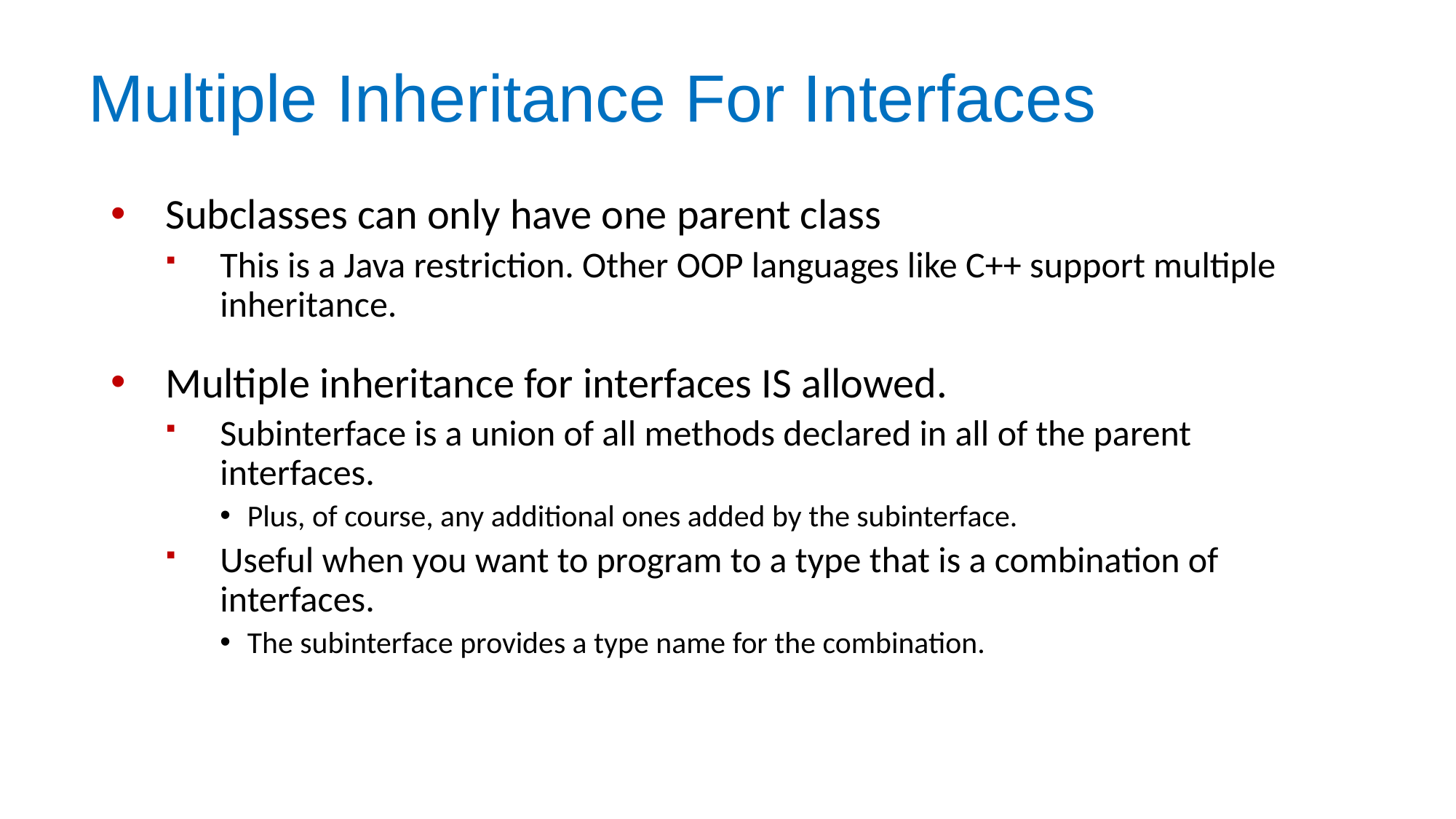

# Multiple Inheritance For Interfaces
Subclasses can only have one parent class
This is a Java restriction. Other OOP languages like C++ support multiple inheritance.
Multiple inheritance for interfaces IS allowed.
Subinterface is a union of all methods declared in all of the parent interfaces.
Plus, of course, any additional ones added by the subinterface.
Useful when you want to program to a type that is a combination of interfaces.
The subinterface provides a type name for the combination.